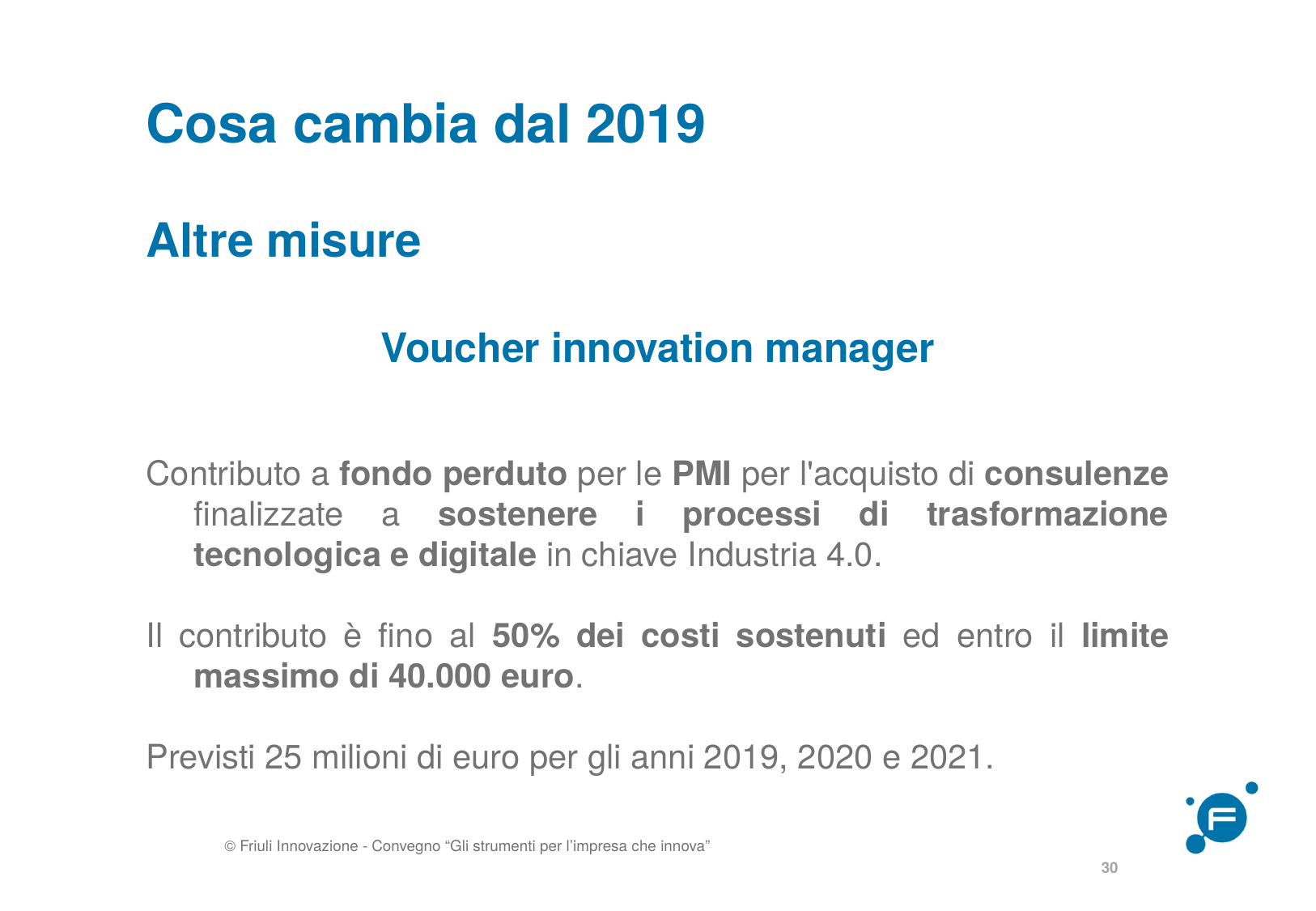

# Cosa cambia dal 2019
Altre misure
Voucher innovation manager

Contributo a fondo perduto per le PMI per l'acquisto di consulenze finalizzate a sostenere i processi di trasformazione tecnologica e digitale in chiave Industria 4.0.

Il contributo è fino al 50% dei costi sostenuti ed entro il limite massimo di 40.000 euro.

Previsti 25 milioni di euro per gli anni 2019, 2020 e 2021.
30